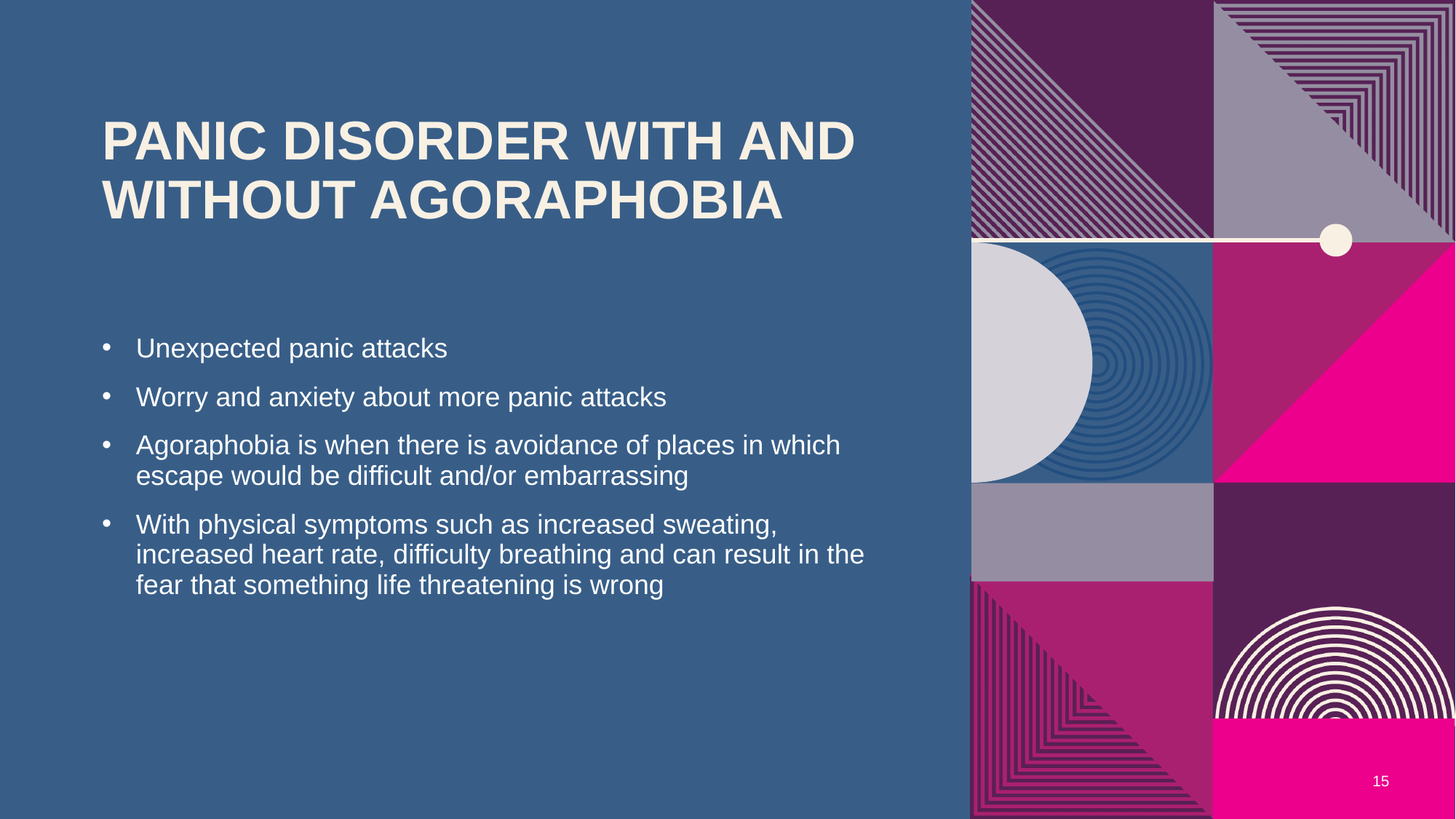

# Panic disorder with and without agoraphobia
Unexpected panic attacks
Worry and anxiety about more panic attacks
Agoraphobia is when there is avoidance of places in which escape would be difficult and/or embarrassing
With physical symptoms such as increased sweating, increased heart rate, difficulty breathing and can result in the fear that something life threatening is wrong

15